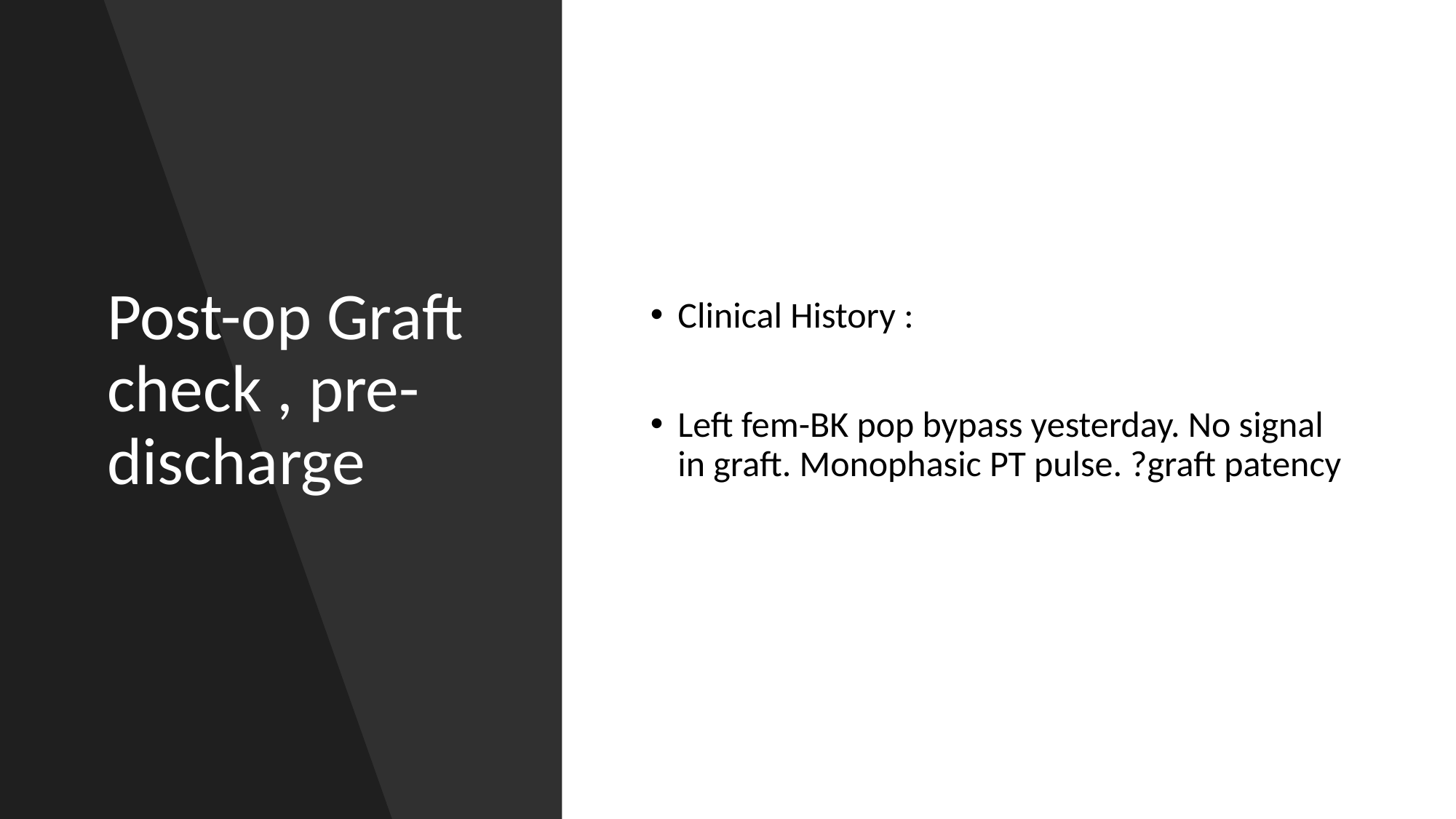

# Post-op Graft check , pre-discharge
Clinical History :

Left fem-BK pop bypass yesterday. No signal in graft. Monophasic PT pulse. ?graft patency